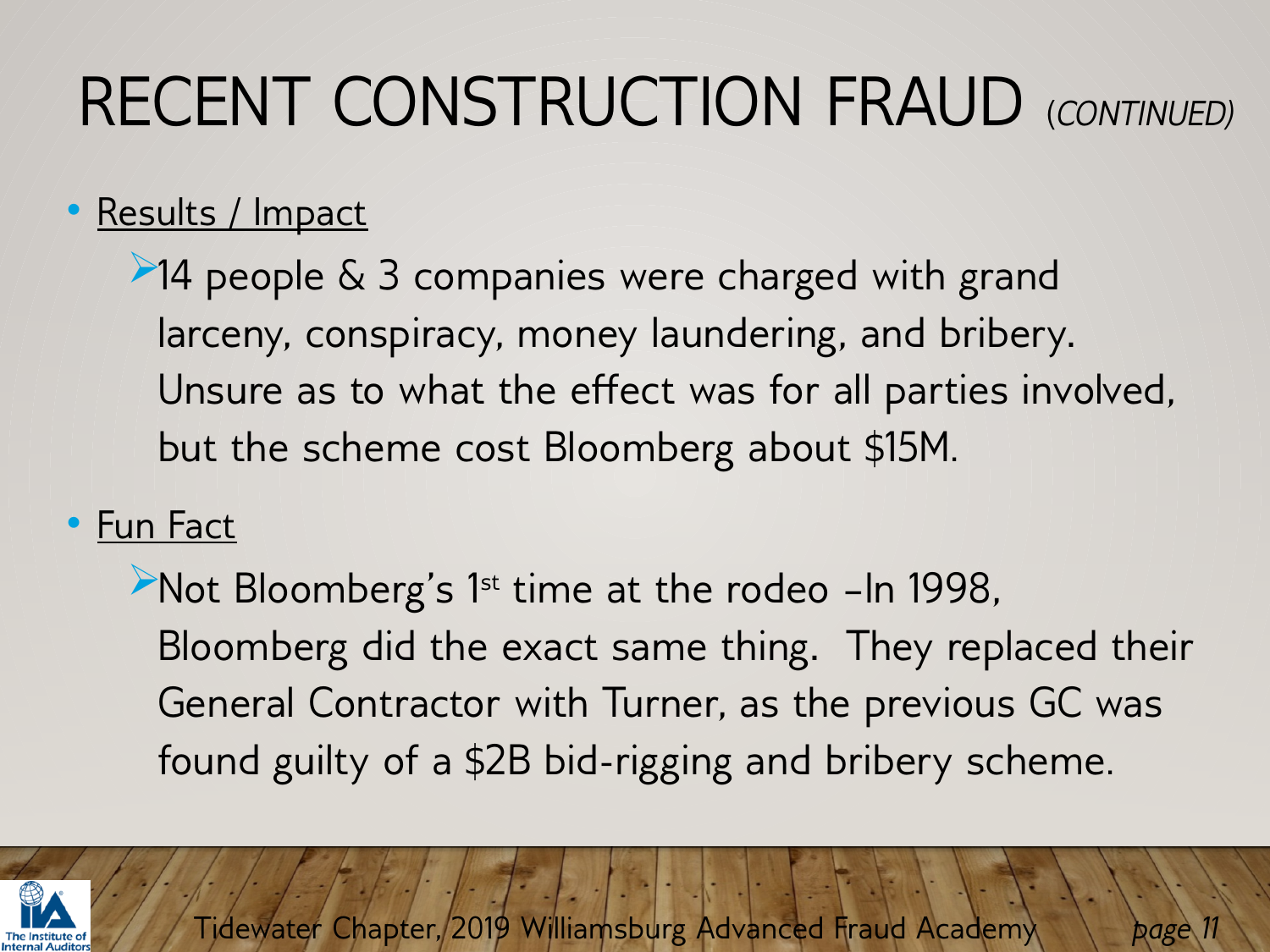

# Recent Construction Fraud (continued)
Results / Impact
14 people & 3 companies were charged with grand larceny, conspiracy, money laundering, and bribery. Unsure as to what the effect was for all parties involved, but the scheme cost Bloomberg about $15M.
Fun Fact
Not Bloomberg’s 1st time at the rodeo –In 1998, Bloomberg did the exact same thing.  They replaced their General Contractor with Turner, as the previous GC was found guilty of a $2B bid-rigging and bribery scheme.
11